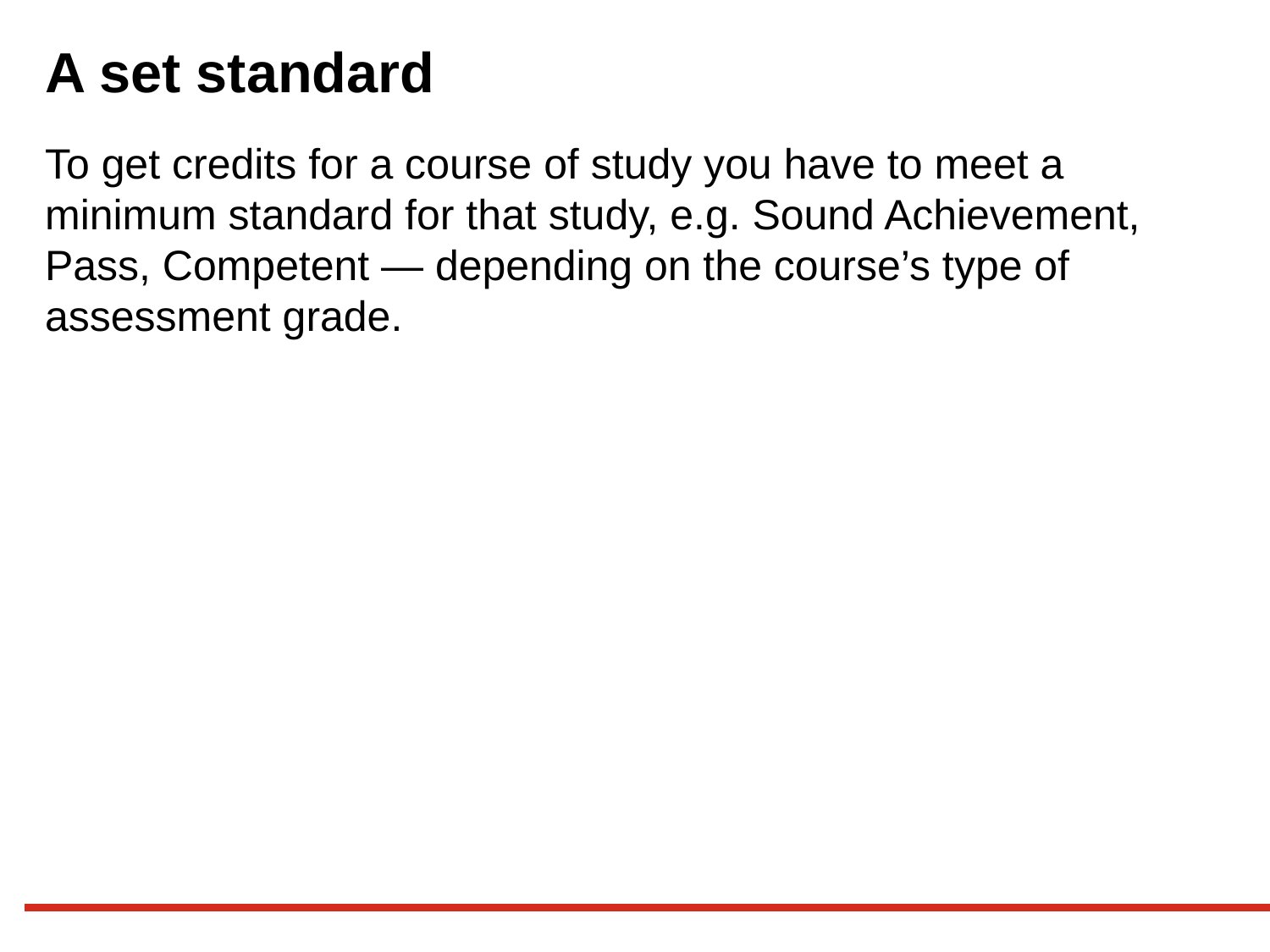

# A set standard
To get credits for a course of study you have to meet a minimum standard for that study, e.g. Sound Achievement, Pass, Competent — depending on the course’s type of assessment grade.